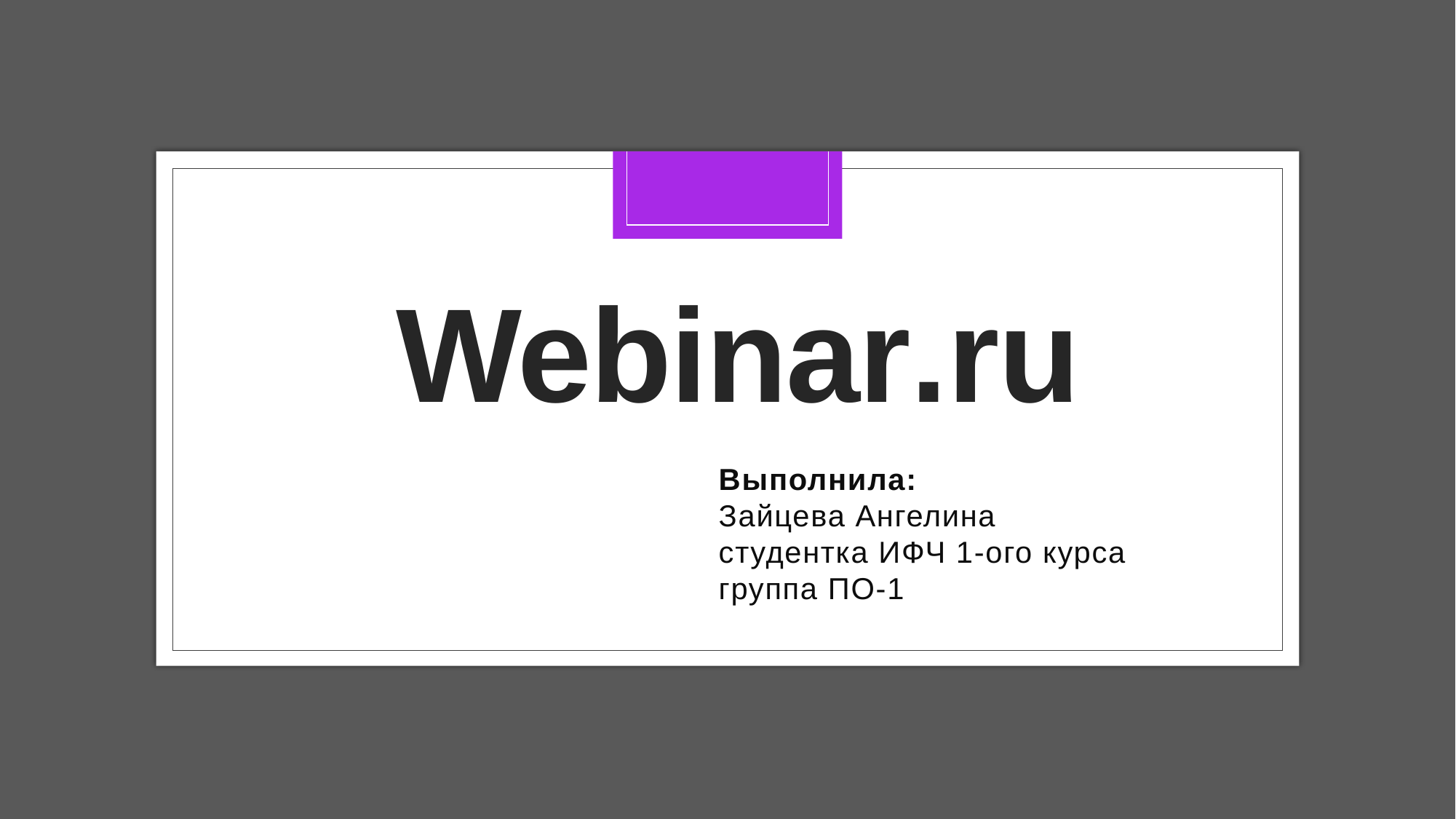

# Webinar.ru
Выполнила:
Зайцева Ангелина
студентка ИФЧ 1-ого курса
группа ПО-1